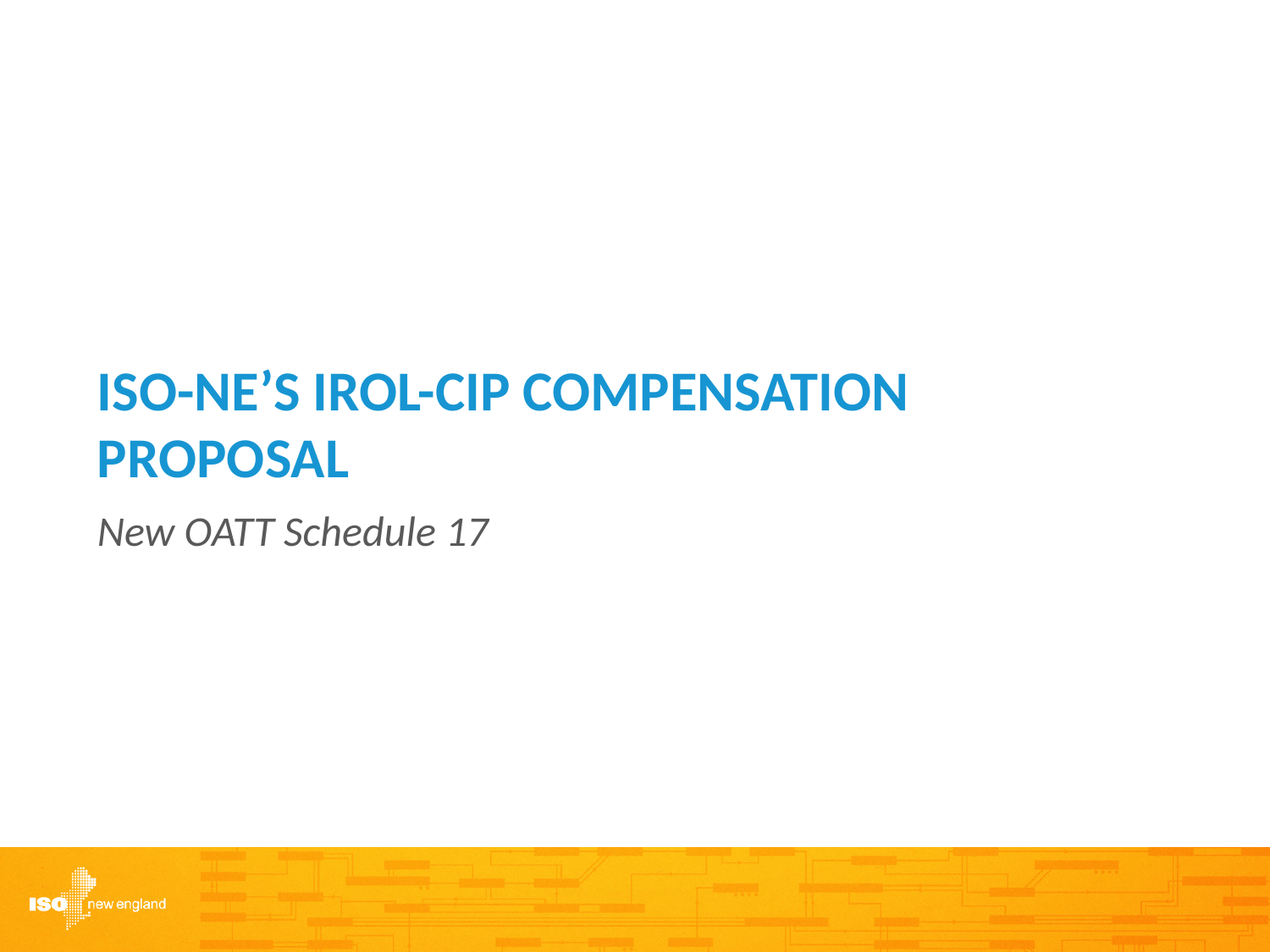

# Iso-ne’s IROL-cip compensation proposal
New OATT Schedule 17